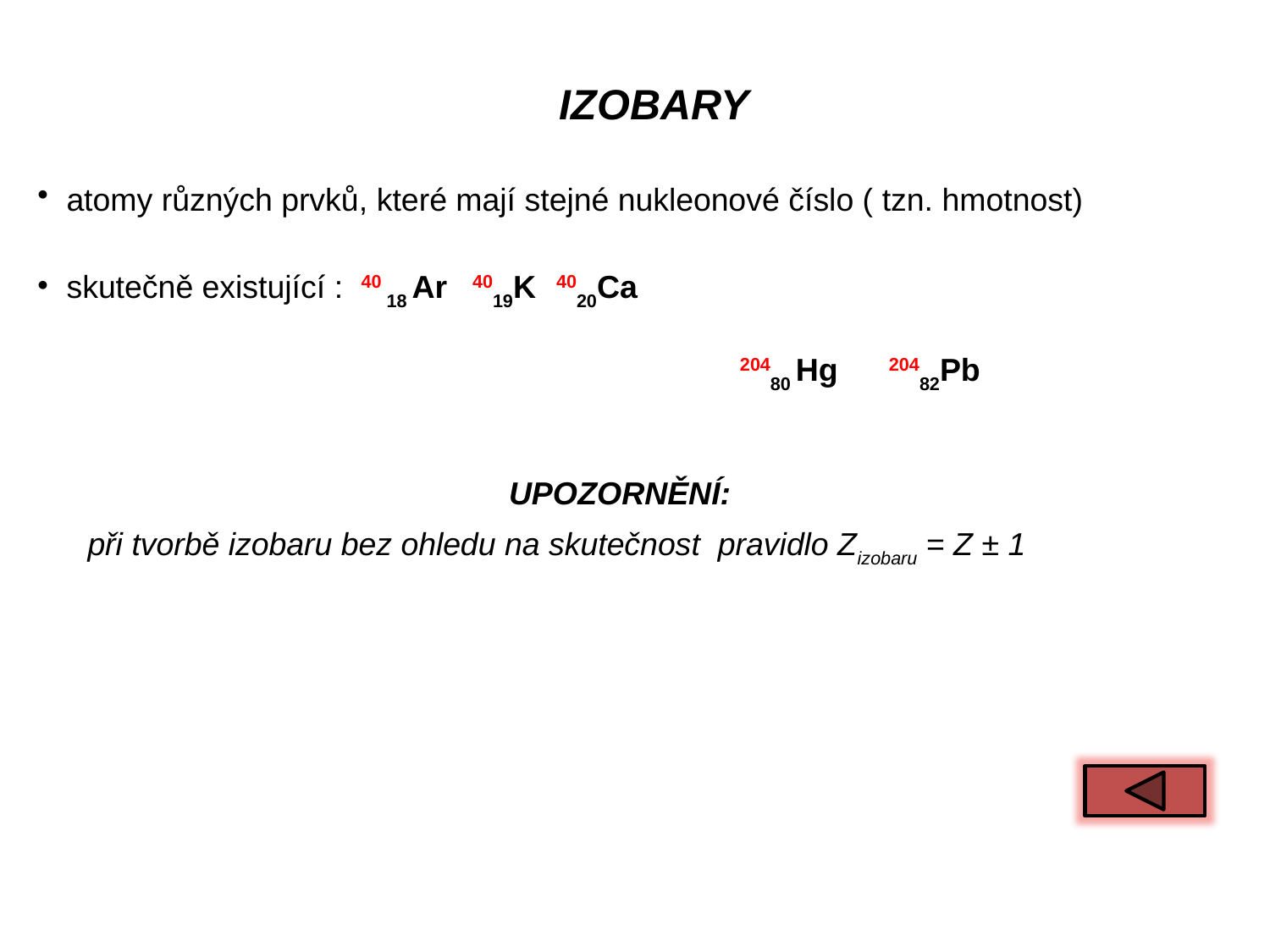

IZOBARY

  atomy různých prvků, které mají stejné nukleonové číslo ( tzn. hmotnost)
  skutečně existující :  40 18 Ar     4019K    4020Ca

                                                                               20480 Hg          20482Pb
UPOZORNĚNÍ:

při tvorbě izobaru bez ohledu na skutečnost  pravidlo Zizobaru = Z ± 1